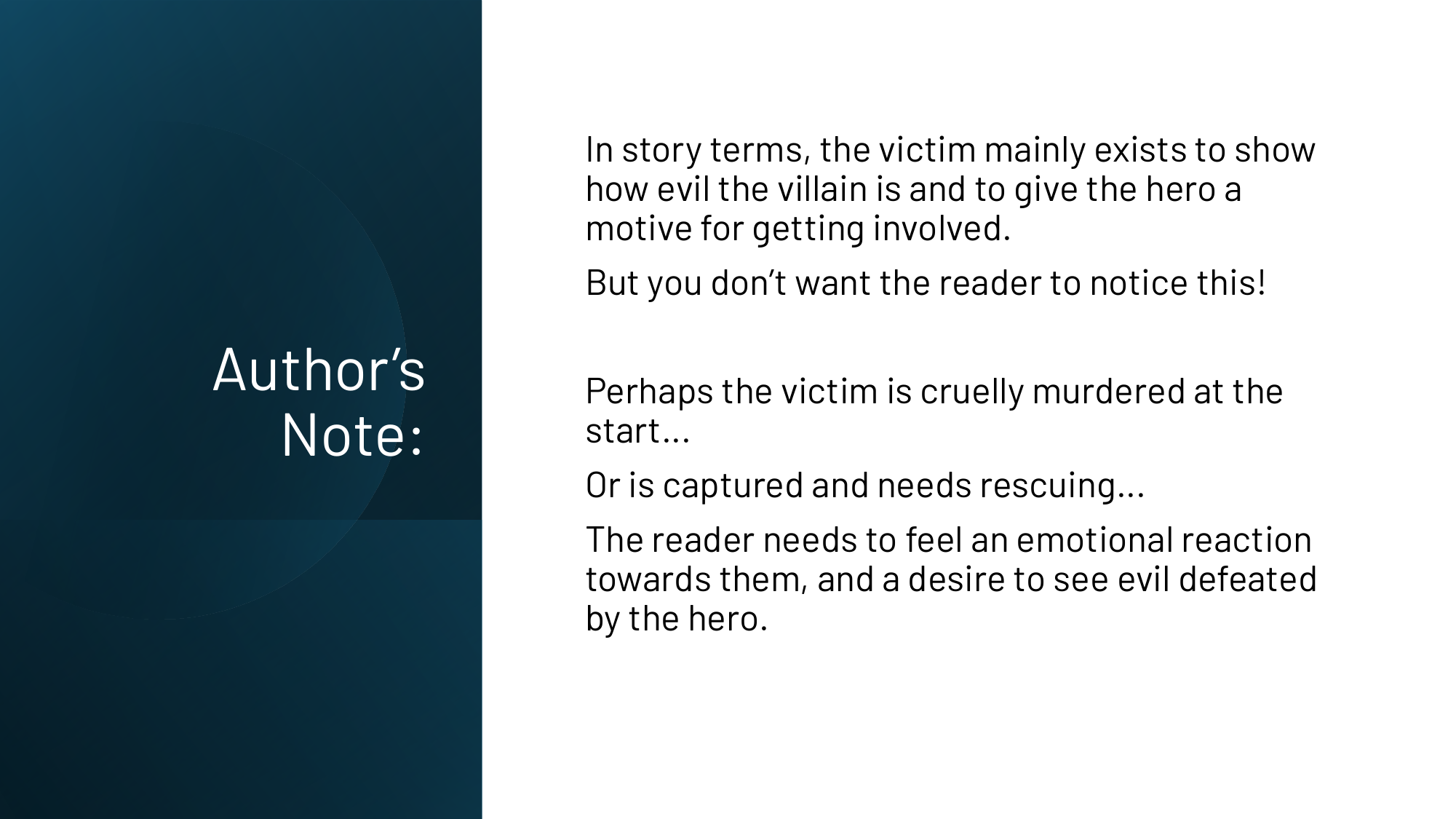

# Author’s Note:
In story terms, the victim mainly exists to show how evil the villain is and to give the hero a motive for getting involved.
But you don’t want the reader to notice this!

Perhaps the victim is cruelly murdered at the start...
Or is captured and needs rescuing...
The reader needs to feel an emotional reaction towards them, and a desire to see evil defeated by the hero.